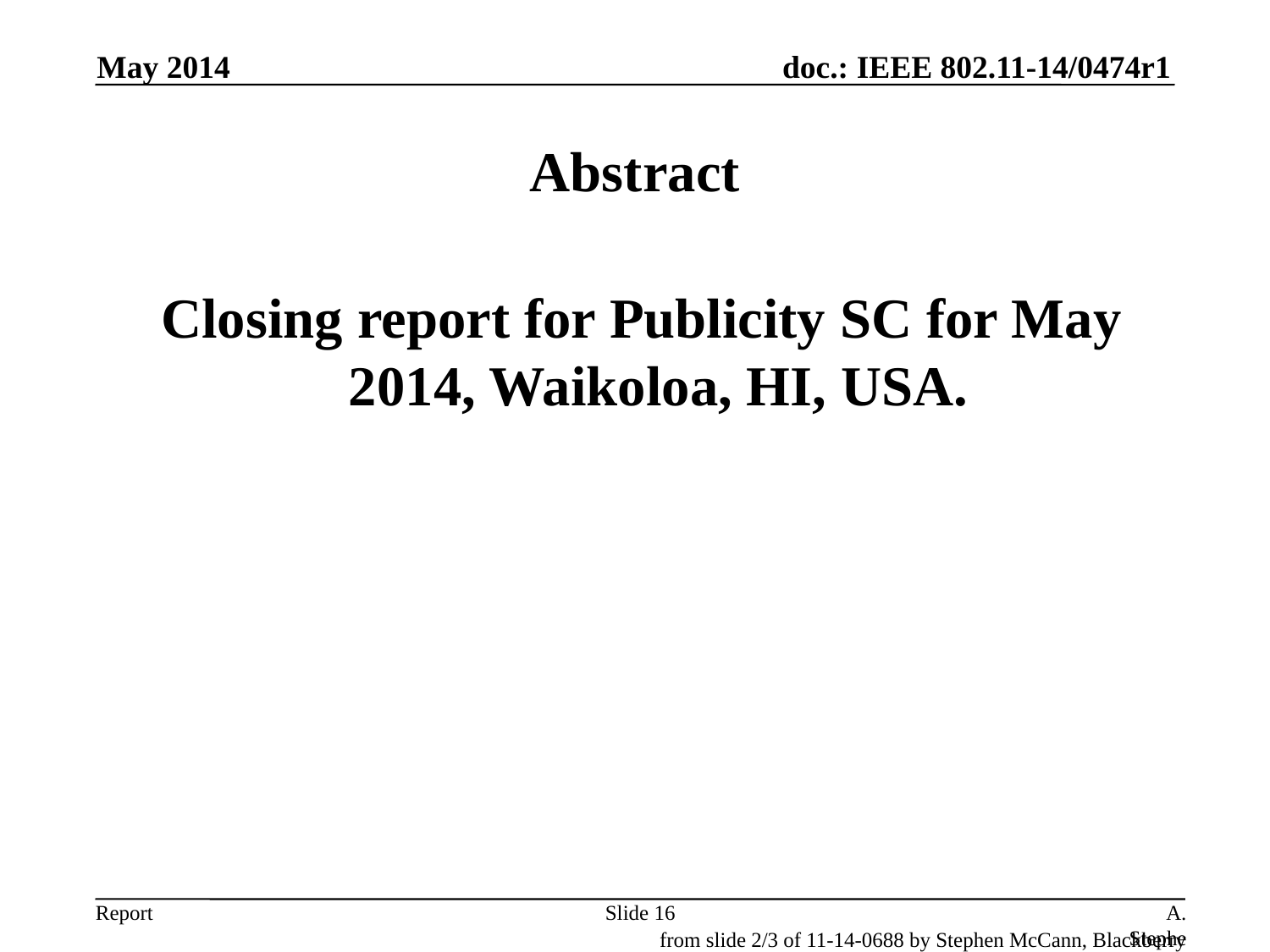

May 2014
# Abstract
 Closing report for Publicity SC for May 2014, Waikoloa, HI, USA.
Slide 16
A. Stephens, Intel, D. Stanley, Aruba
from slide 2/3 of 11-14-0688 by Stephen McCann, Blackberry